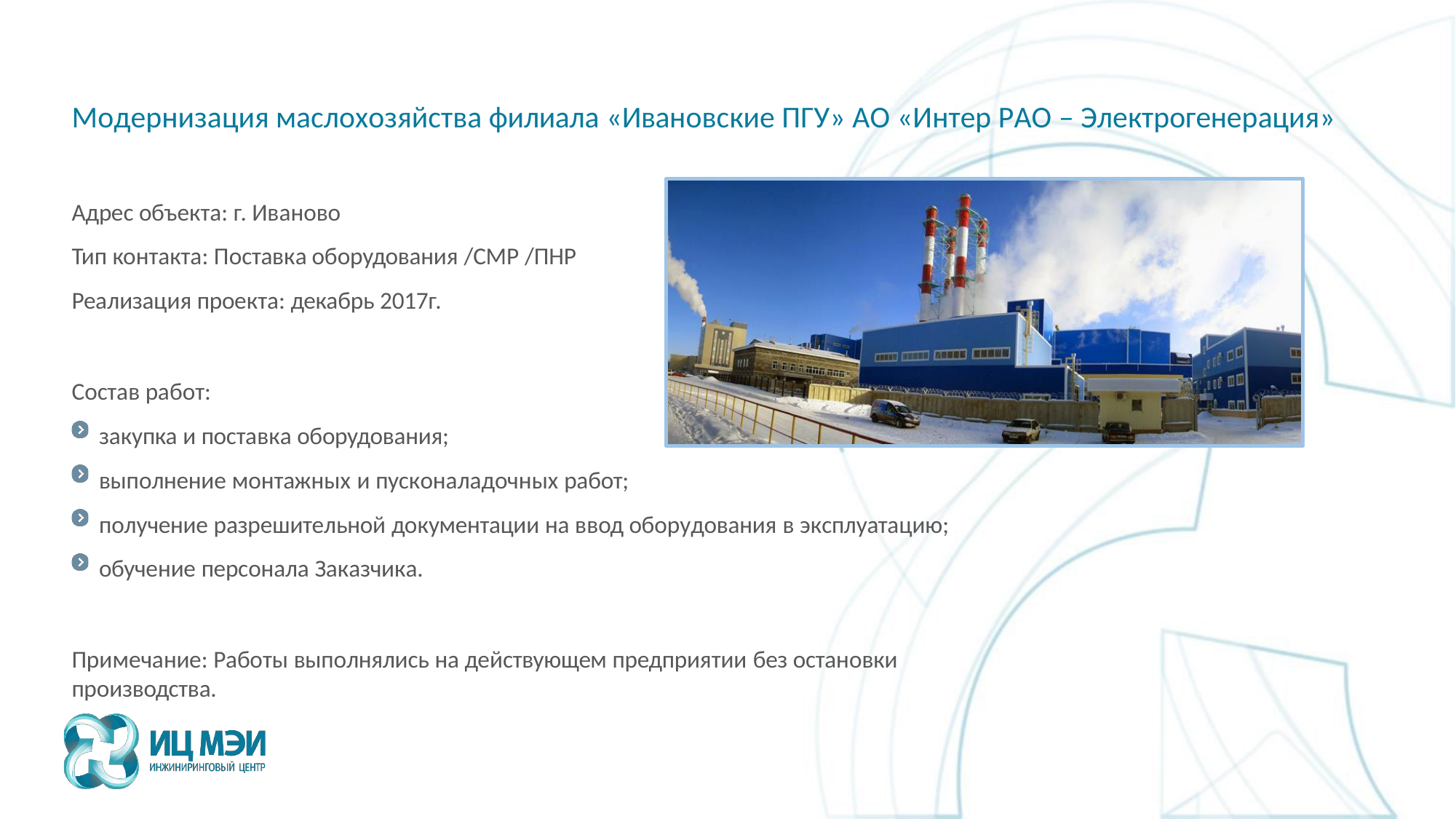

# Модернизация маслохозяйства филиала «Ивановские ПГУ» АО «Интер РАО – Электрогенерация»

Адрес объекта: г. Иваново
Тип контакта: Поставка оборудования /СМР /ПНР
Реализация проекта: декабрь 2017г.

Состав работ:
закупка и поставка оборудования;
выполнение монтажных и пусконаладочных работ;
получение разрешительной документации на ввод оборудования в эксплуатацию;
обучение персонала Заказчика.

Примечание: Работы выполнялись на действующем предприятии без остановки производства.